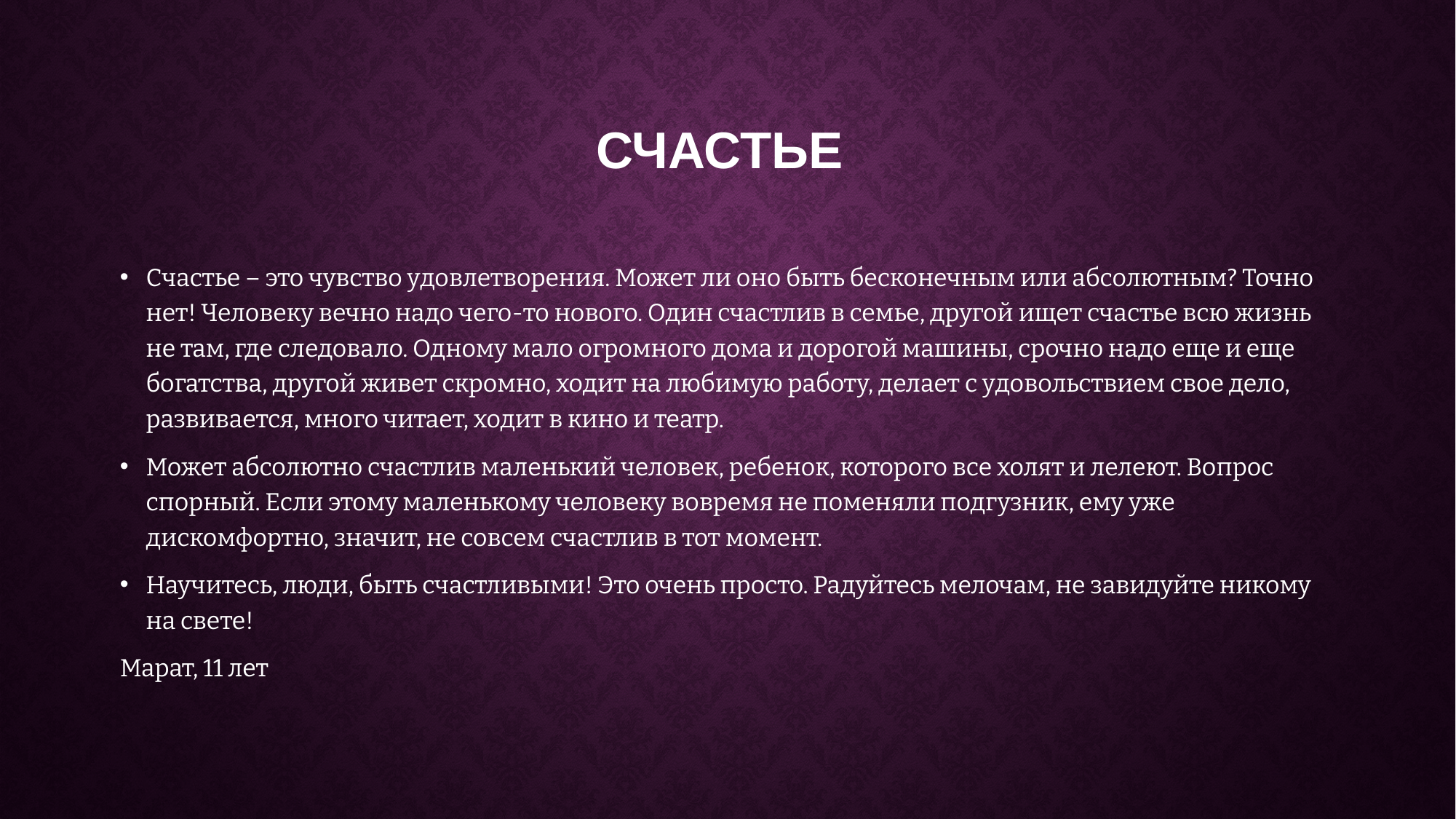

# Счастье
Счастье – это чувство удовлетворения. Может ли оно быть бесконечным или абсолютным? Точно нет! Человеку вечно надо чего-то нового. Один счастлив в семье, другой ищет счастье всю жизнь не там, где следовало. Одному мало огромного дома и дорогой машины, срочно надо еще и еще богатства, другой живет скромно, ходит на любимую работу, делает с удовольствием свое дело, развивается, много читает, ходит в кино и театр.
Может абсолютно счастлив маленький человек, ребенок, которого все холят и лелеют. Вопрос спорный. Если этому маленькому человеку вовремя не поменяли подгузник, ему уже дискомфортно, значит, не совсем счастлив в тот момент.
Научитесь, люди, быть счастливыми! Это очень просто. Радуйтесь мелочам, не завидуйте никому на свете!
Марат, 11 лет